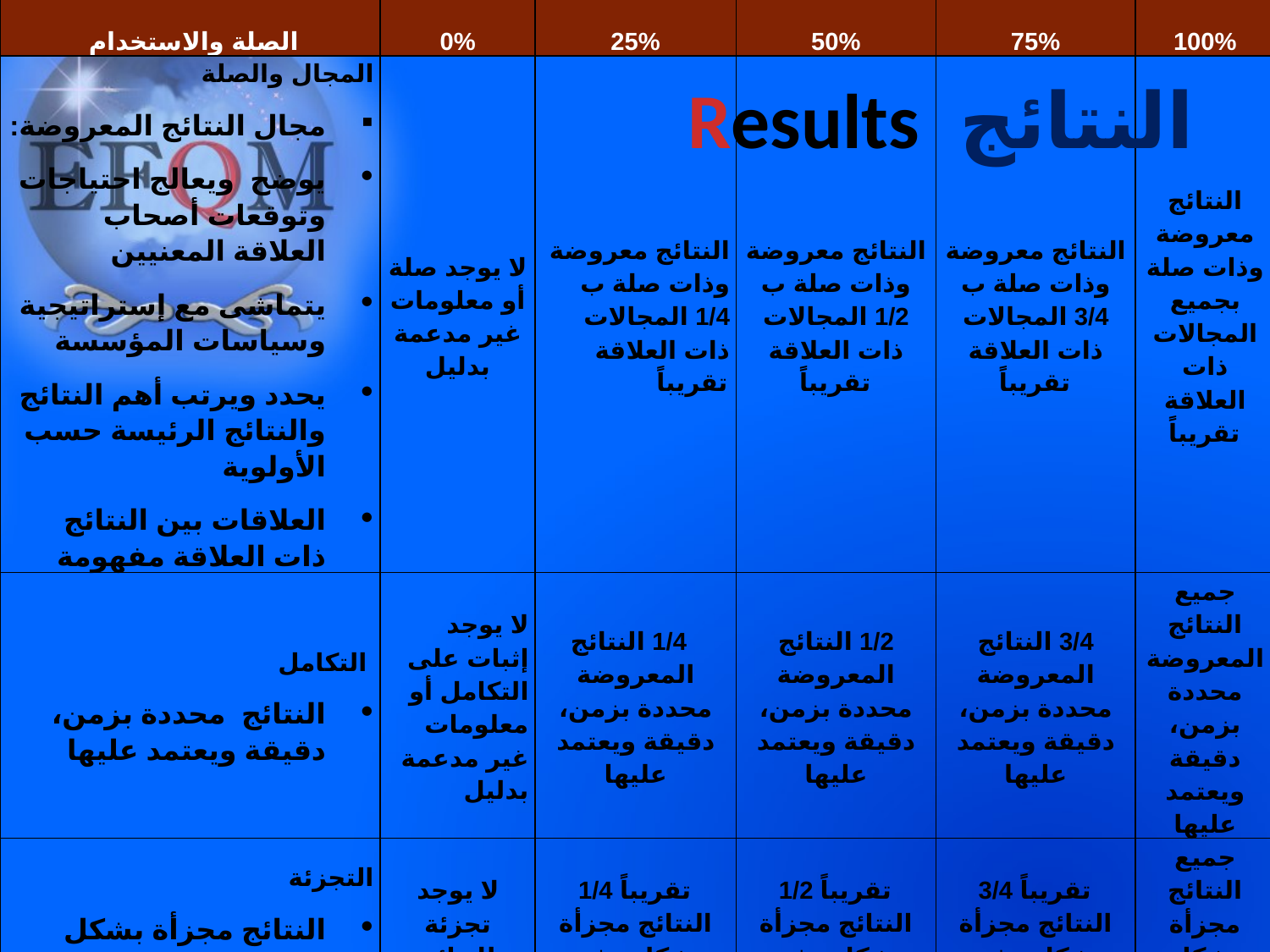

| الصلة والاستخدام | 0% |  |  |  | 25% |  |  |  |  | 50% |  |  |  |  | 75% |  |  |  |  | 100% |  |  |
| --- | --- | --- | --- | --- | --- | --- | --- | --- | --- | --- | --- | --- | --- | --- | --- | --- | --- | --- | --- | --- | --- | --- |
| المجال والصلة مجال النتائج المعروضة: يوضح ويعالج احتياجات وتوقعات أصحاب العلاقة المعنيين يتماشى مع إستراتيجية وسياسات المؤسسة يحدد ويرتب أهم النتائج والنتائج الرئيسة حسب الأولوية العلاقات بين النتائج ذات العلاقة مفهومة | لا يوجد صلة أو معلومات غير مدعمة بدليل |  |  |  | النتائج معروضة وذات صلة ب 1/4 المجالات ذات العلاقة تقريباً |  |  |  |  | النتائج معروضة وذات صلة ب 1/2 المجالات ذات العلاقة تقريباً |  |  |  |  | النتائج معروضة وذات صلة ب 3/4 المجالات ذات العلاقة تقريباً |  |  |  |  | النتائج معروضة وذات صلة بجميع المجالات ذات العلاقة تقريباً |  |  |
| التكامل النتائج محددة بزمن، دقيقة ويعتمد عليها | لا يوجد إثبات على التكامل أو معلومات غير مدعمة بدليل |  |  |  | 1/4 النتائج المعروضة محددة بزمن، دقيقة ويعتمد عليها |  |  |  |  | 1/2 النتائج المعروضة محددة بزمن، دقيقة ويعتمد عليها |  |  |  |  | 3/4 النتائج المعروضة محددة بزمن، دقيقة ويعتمد عليها |  |  |  |  | جميع النتائج المعروضة محددة بزمن، دقيقة ويعتمد عليها |  |  |
| التجزئة النتائج مجزأة بشكل مناسب | لا يوجد تجزئة للنتائج |  |  |  | تقريباً 1/4 النتائج مجزأة بشكل مفيد |  |  |  |  | تقريباً 1/2 النتائج مجزأة بشكل مفيد |  |  |  |  | تقريباً 3/4 النتائج مجزأة بشكل مفيد |  |  |  |  | جميع النتائج مجزأة بشكل مفيد |  |  |
| المجموع للصلة والاستخدام\* |  | 0 | 5 | 10 | 15 | 20 | 25 | 30 | 35 | 40 | 45 | 50 | 55 | 60 | 65 | 70 | 75 | 80 | 85 | 90 | 95 | 100 |
# النتائج  Results